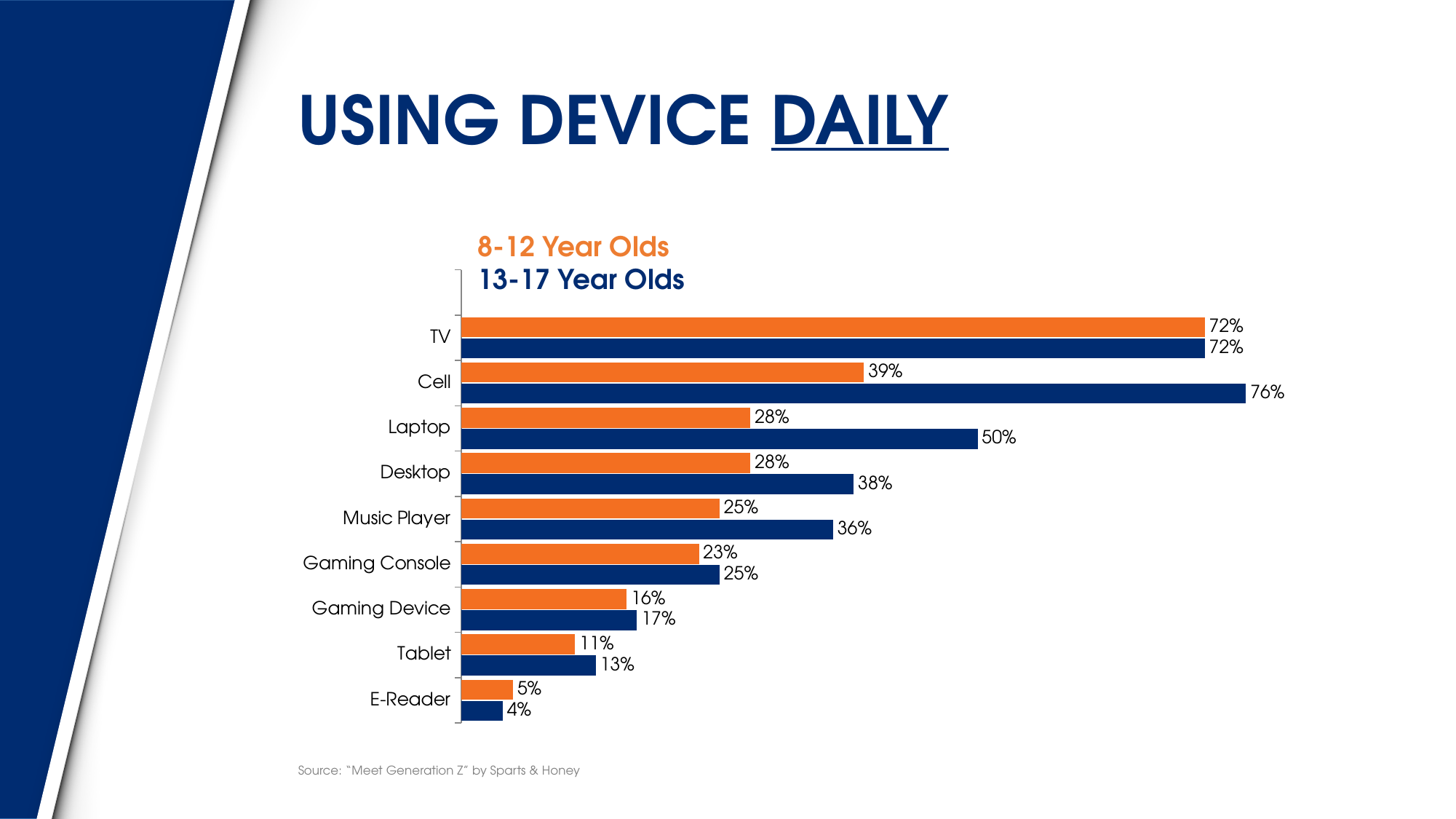

# USING DEVICE DAILY
8-12 Year Olds
13-17 Year Olds

### Chart

| Category | Series 2 | Series 1 |
|---|---|---|
| E-Reader | 0.04 | 0.05 |
| Tablet | 0.13 | 0.11 |
| Gaming Device | 0.17 | 0.16 |
| Gaming Console | 0.25 | 0.23 |
| Music Player | 0.36 | 0.25 |
| Desktop | 0.38 | 0.28 |
| Laptop | 0.5 | 0.28 |
| Cell | 0.76 | 0.39 |
| TV | 0.72 | 0.72 |
Source: “Meet Generation Z” by Sparts & Honey